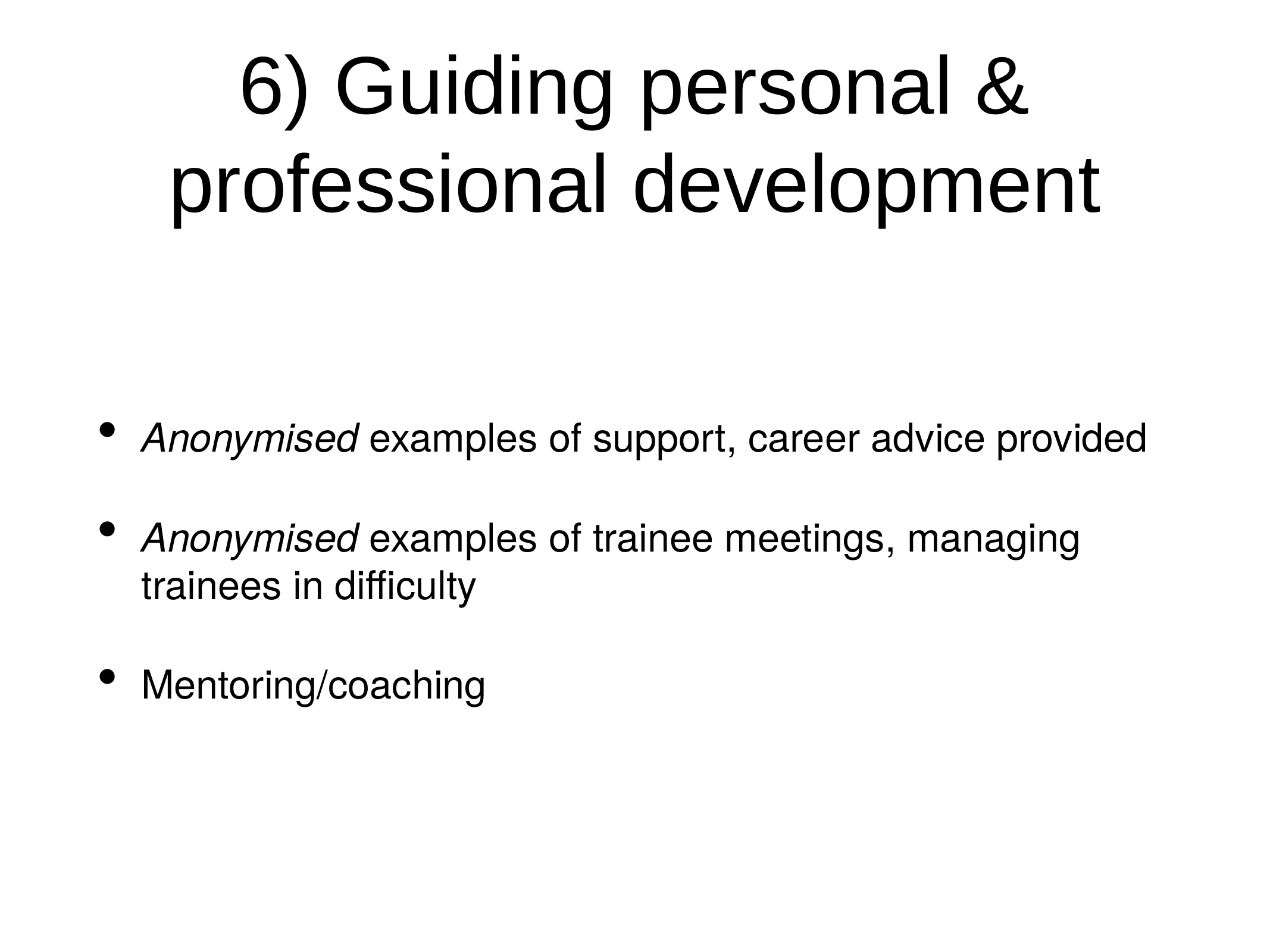

# 6) Guiding personal & professional development
Anonymised examples of support, career advice provided
Anonymised examples of trainee meetings, managing trainees in difficulty
Mentoring/coaching